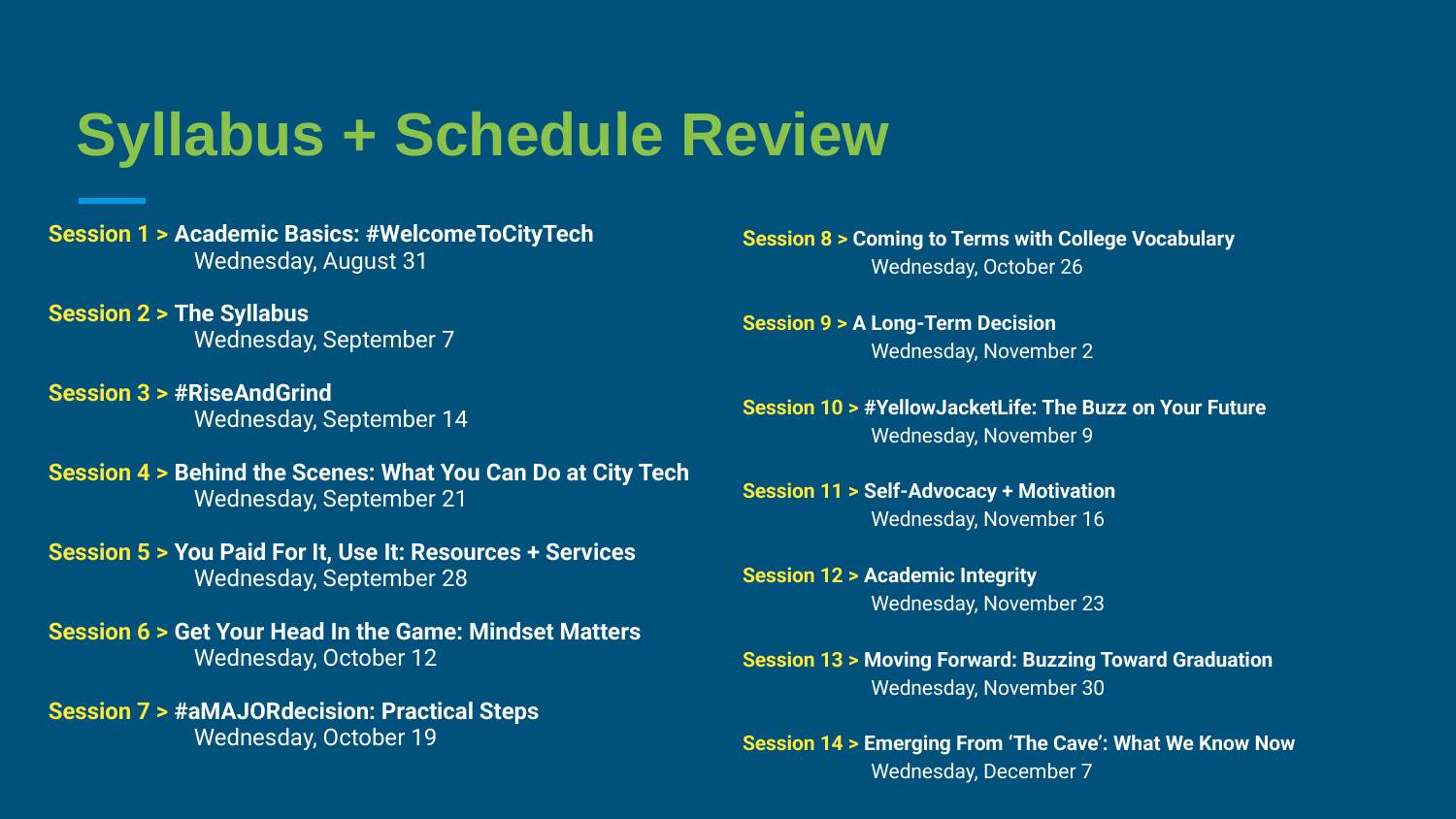

# Syllabus + Schedule Review
Session 1 > Academic Basics: #WelcomeToCityTech
Wednesday, August 31

Session 2 > The Syllabus
Wednesday, September 7

Session 3 > #RiseAndGrind
Wednesday, September 14

Session 4 > Behind the Scenes: What You Can Do at City Tech
	Wednesday, September 21

Session 5 > You Paid For It, Use It: Resources + Services
Wednesday, September 28

Session 6 > Get Your Head In the Game: Mindset Matters
Wednesday, October 12

Session 7 > #aMAJORdecision: Practical Steps
Wednesday, October 19
Session 8 > Coming to Terms with College Vocabulary
Wednesday, October 26

Session 9 > A Long-Term Decision
Wednesday, November 2

Session 10 > #YellowJacketLife: The Buzz on Your Future
Wednesday, November 9

Session 11 > Self-Advocacy + Motivation
Wednesday, November 16

Session 12 > Academic Integrity
Wednesday, November 23

Session 13 > Moving Forward: Buzzing Toward Graduation
Wednesday, November 30

Session 14 > Emerging From ‘The Cave’: What We Know Now
Wednesday, December 7